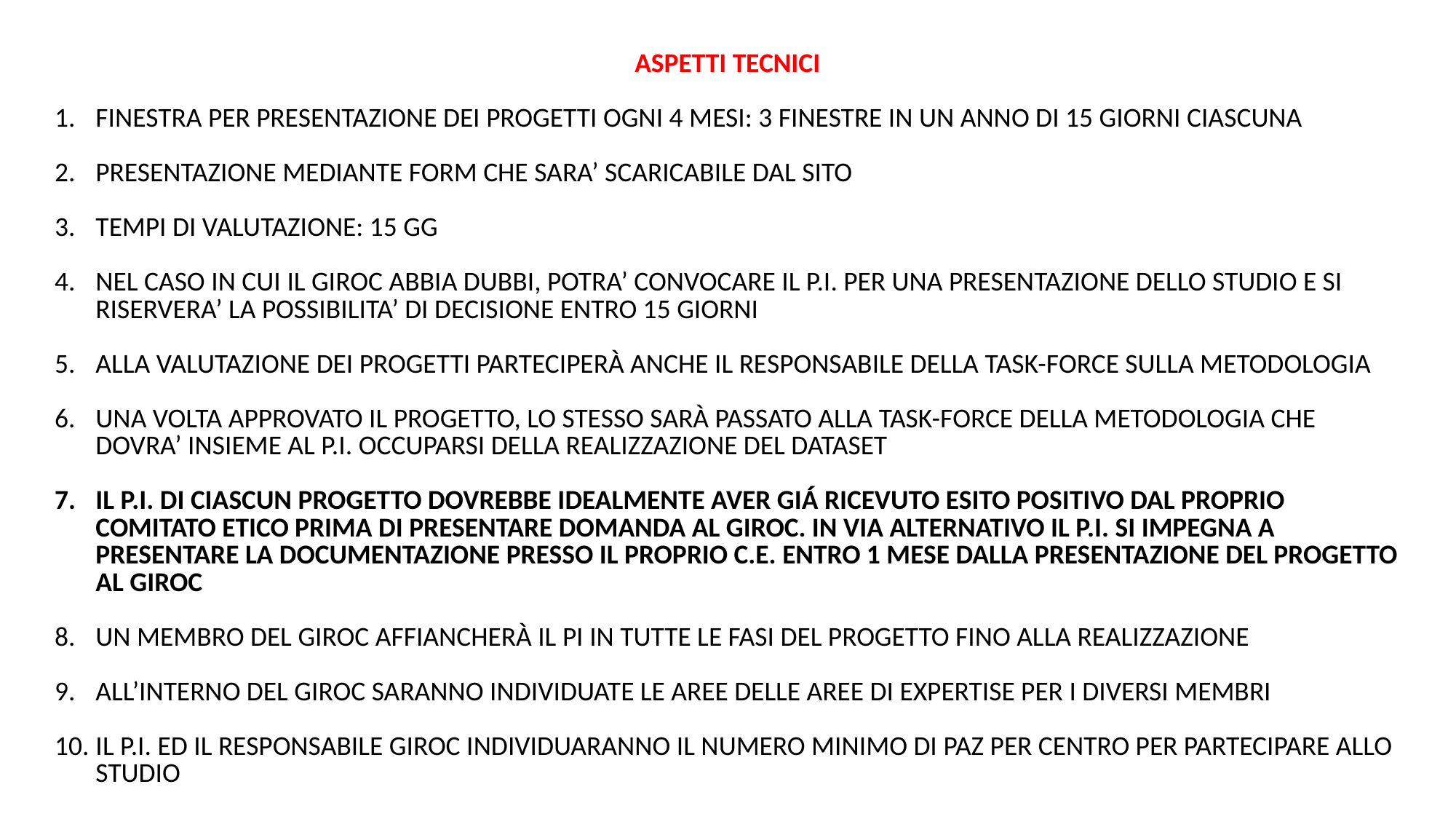

ASPETTI TECNICI

FINESTRA PER PRESENTAZIONE DEI PROGETTI OGNI 4 MESI: 3 FINESTRE IN UN ANNO DI 15 GIORNI CIASCUNA

PRESENTAZIONE MEDIANTE FORM CHE SARA’ SCARICABILE DAL SITO

TEMPI DI VALUTAZIONE: 15 GG

NEL CASO IN CUI IL GIROC ABBIA DUBBI, POTRA’ CONVOCARE IL P.I. PER UNA PRESENTAZIONE DELLO STUDIO E SI RISERVERA’ LA POSSIBILITA’ DI DECISIONE ENTRO 15 GIORNI

ALLA VALUTAZIONE DEI PROGETTI PARTECIPERÀ ANCHE IL RESPONSABILE DELLA TASK-FORCE SULLA METODOLOGIA

UNA VOLTA APPROVATO IL PROGETTO, LO STESSO SARÀ PASSATO ALLA TASK-FORCE DELLA METODOLOGIA CHE DOVRA’ INSIEME AL P.I. OCCUPARSI DELLA REALIZZAZIONE DEL DATASET

IL P.I. DI CIASCUN PROGETTO DOVREBBE IDEALMENTE AVER GIÁ RICEVUTO ESITO POSITIVO DAL PROPRIO COMITATO ETICO PRIMA DI PRESENTARE DOMANDA AL GIROC. IN VIA ALTERNATIVO IL P.I. SI IMPEGNA A PRESENTARE LA DOCUMENTAZIONE PRESSO IL PROPRIO C.E. ENTRO 1 MESE DALLA PRESENTAZIONE DEL PROGETTO AL GIROC

UN MEMBRO DEL GIROC AFFIANCHERÀ IL PI IN TUTTE LE FASI DEL PROGETTO FINO ALLA REALIZZAZIONE

ALL’INTERNO DEL GIROC SARANNO INDIVIDUATE LE AREE DELLE AREE DI EXPERTISE PER I DIVERSI MEMBRI

IL P.I. ED IL RESPONSABILE GIROC INDIVIDUARANNO IL NUMERO MINIMO DI PAZ PER CENTRO PER PARTECIPARE ALLO STUDIO